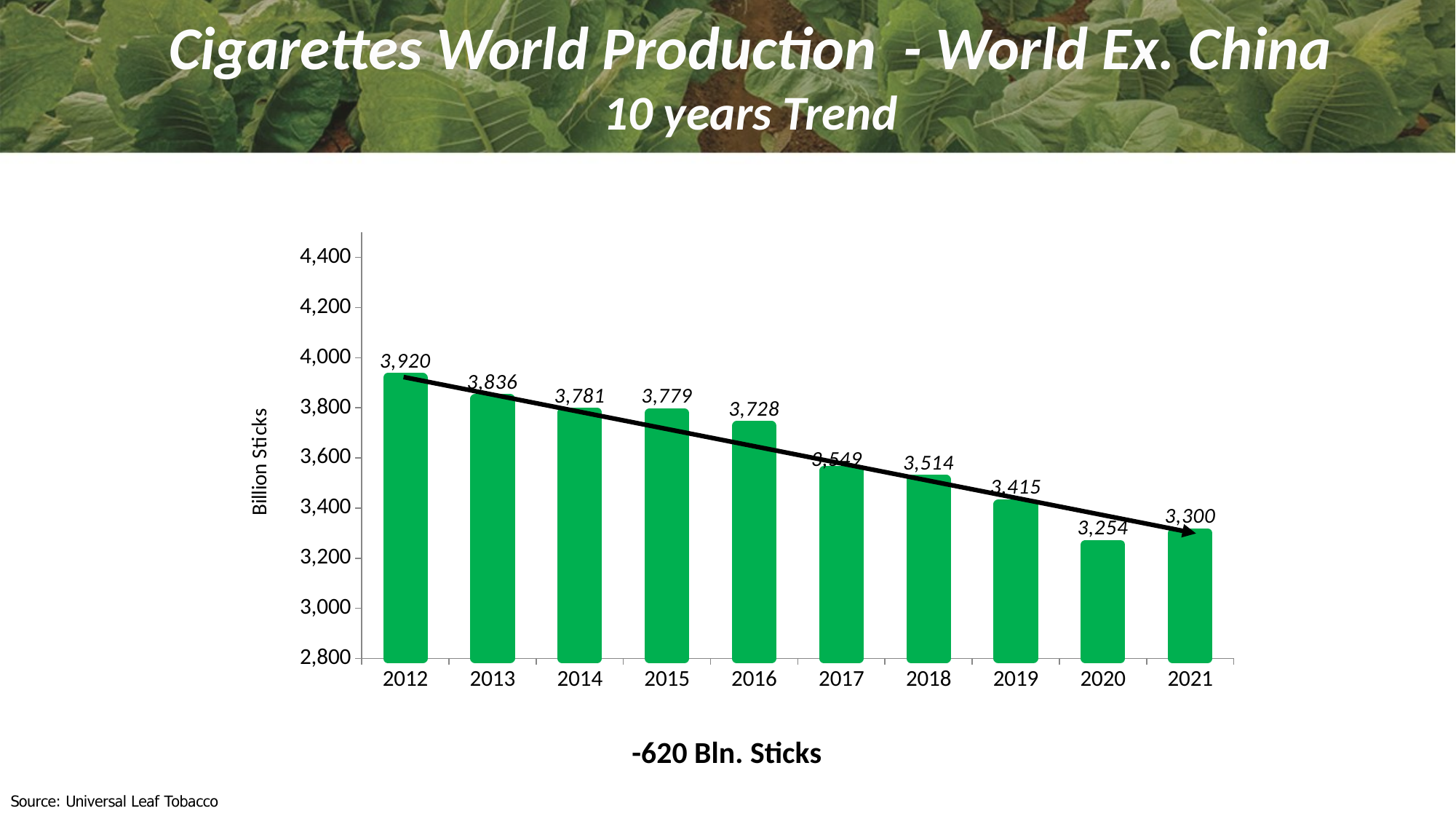

Cigarettes World Production  - World Ex. China
10 years Trend

### Chart

| Category | Others |
|---|---|
| 2012 | 3920.0 |
| 2013 | 3836.0 |
| 2014 | 3781.0 |
| 2015 | 3779.0 |
| 2016 | 3728.0 |
| 2017 | 3549.0 |
| 2018 | 3514.0 |
| 2019 | 3415.0 |
| 2020 | 3254.0 |
| 2021 | 3300.0 |
-620 Bln. Sticks
Source: Universal Leaf Tobacco